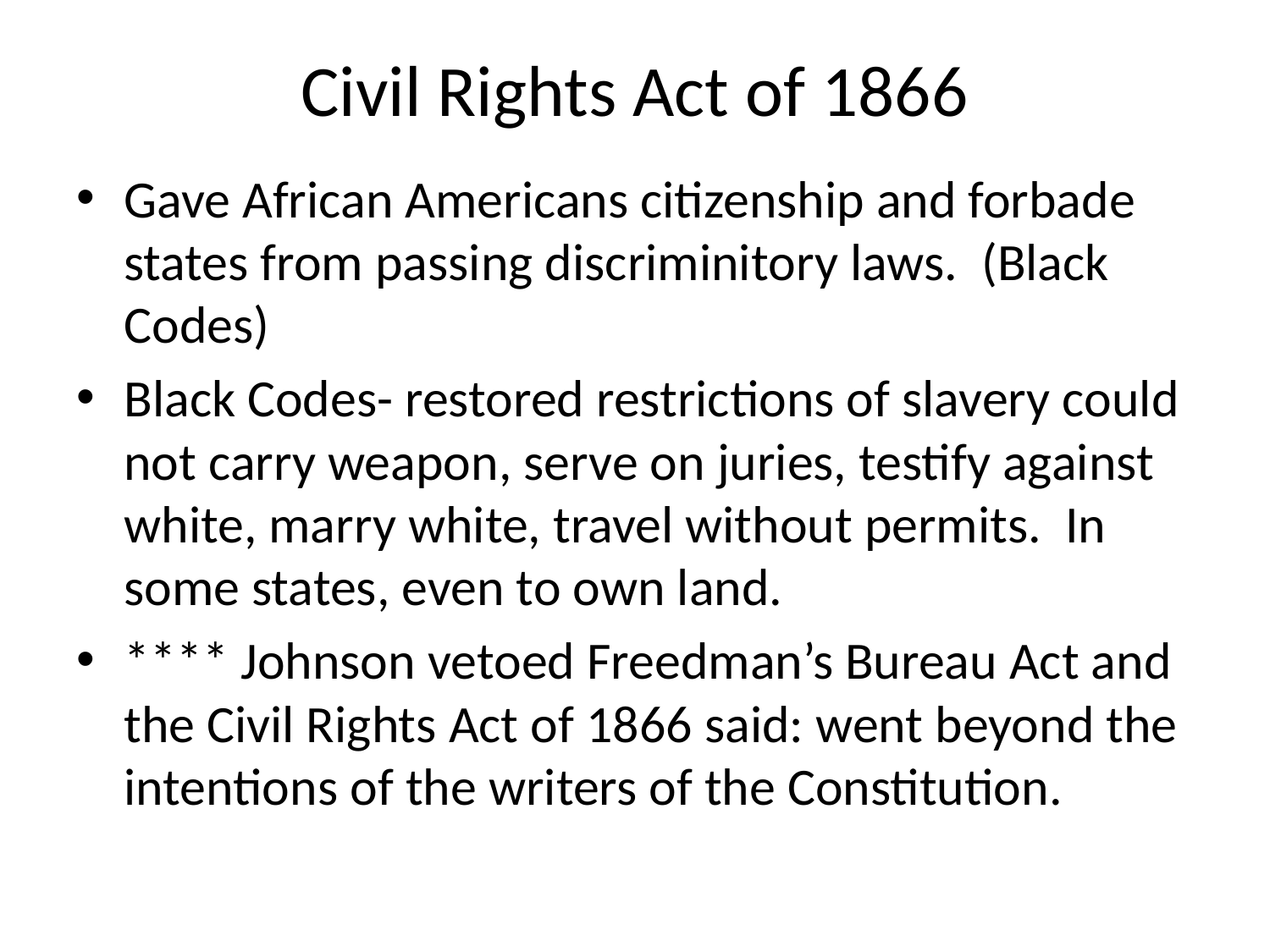

# Civil Rights Act of 1866
Gave African Americans citizenship and forbade states from passing discriminitory laws.  (Black Codes)
Black Codes- restored restrictions of slavery could not carry weapon, serve on juries, testify against white, marry white, travel without permits.  In some states, even to own land.
**** Johnson vetoed Freedman’s Bureau Act and the Civil Rights Act of 1866 said: went beyond the intentions of the writers of the Constitution.